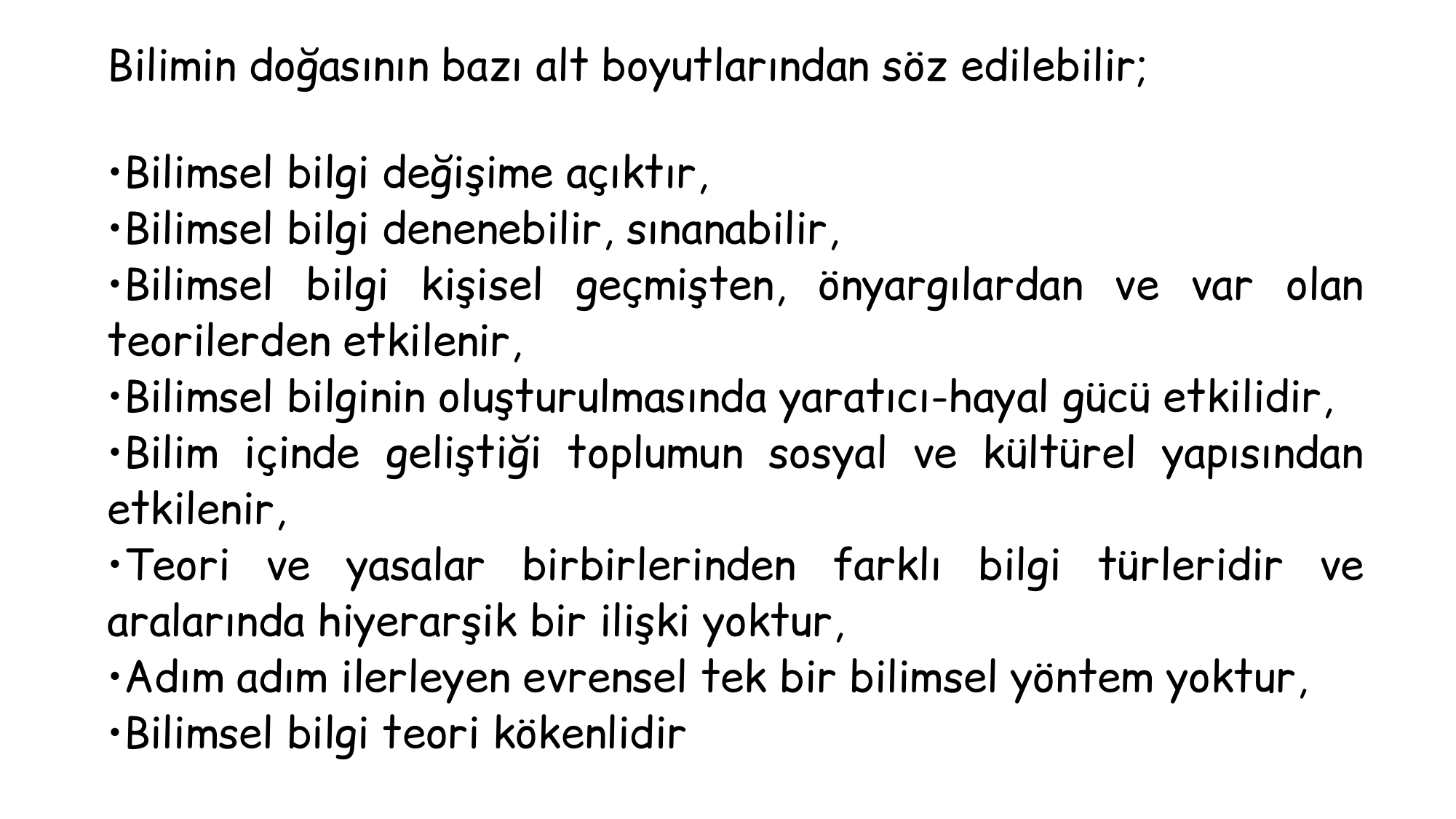

Bilimin doğasının bazı alt boyutlarından söz edilebilir;

•Bilimsel bilgi değişime açıktır,
•Bilimsel bilgi denenebilir, sınanabilir,
•Bilimsel bilgi kişisel geçmişten, önyargılardan ve var olan teorilerden etkilenir,
•Bilimsel bilginin oluşturulmasında yaratıcı-hayal gücü etkilidir,
•Bilim içinde geliştiği toplumun sosyal ve kültürel yapısından etkilenir,
•Teori ve yasalar birbirlerinden farklı bilgi türleridir ve aralarında hiyerarşik bir ilişki yoktur,
•Adım adım ilerleyen evrensel tek bir bilimsel yöntem yoktur,
•Bilimsel bilgi teori kökenlidir